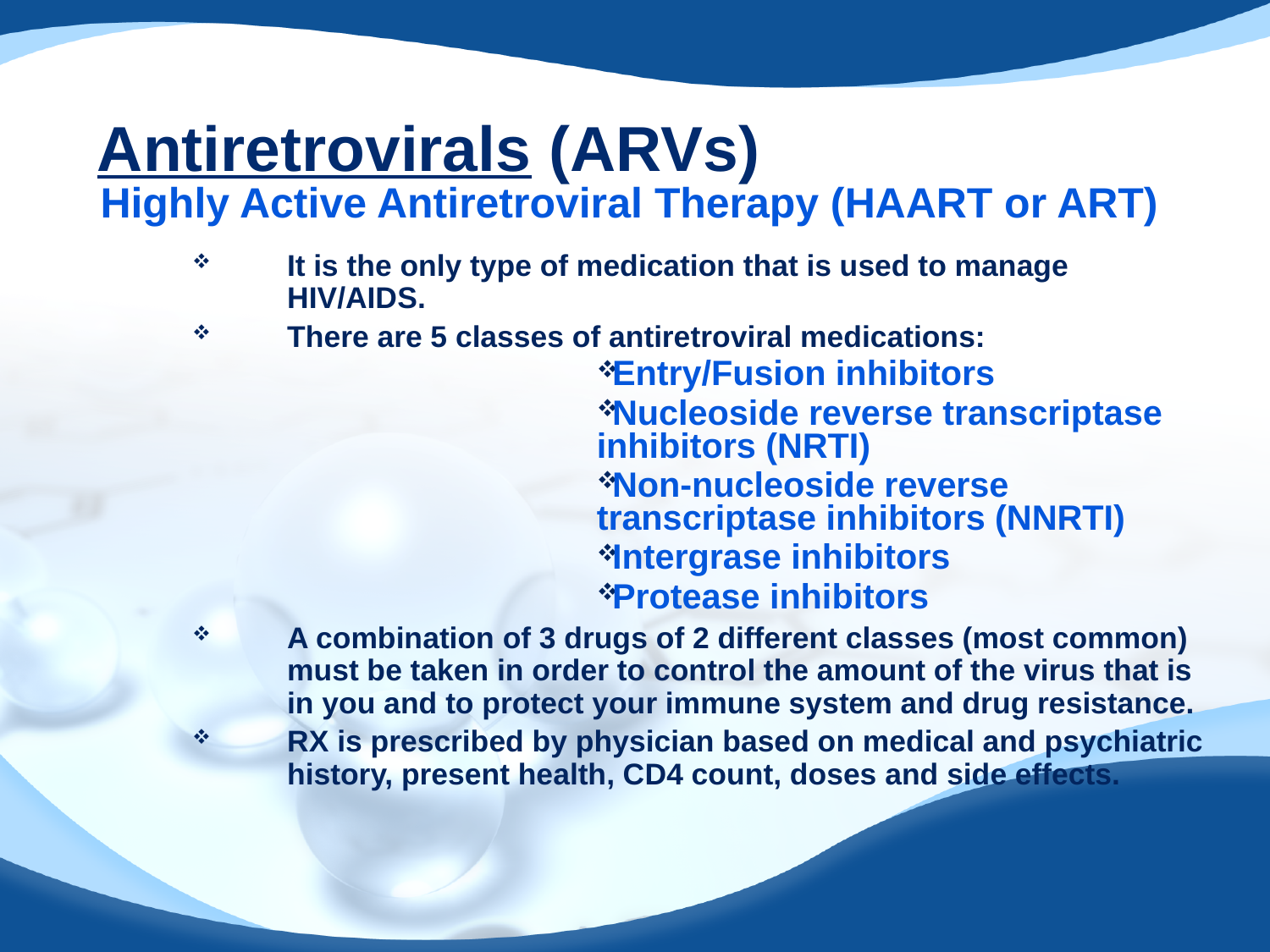

# Antiretrovirals (ARVs)
Highly Active Antiretroviral Therapy (HAART or ART)

It is the only type of medication that is used to manage HIV/AIDS.
There are 5 classes of antiretroviral medications:
Entry/Fusion inhibitors
Nucleoside reverse transcriptase inhibitors (NRTI)
Non-nucleoside reverse transcriptase inhibitors (NNRTI)
Intergrase inhibitors
Protease inhibitors
A combination of 3 drugs of 2 different classes (most common) must be taken in order to control the amount of the virus that is in you and to protect your immune system and drug resistance.
RX is prescribed by physician based on medical and psychiatric history, present health, CD4 count, doses and side effects.